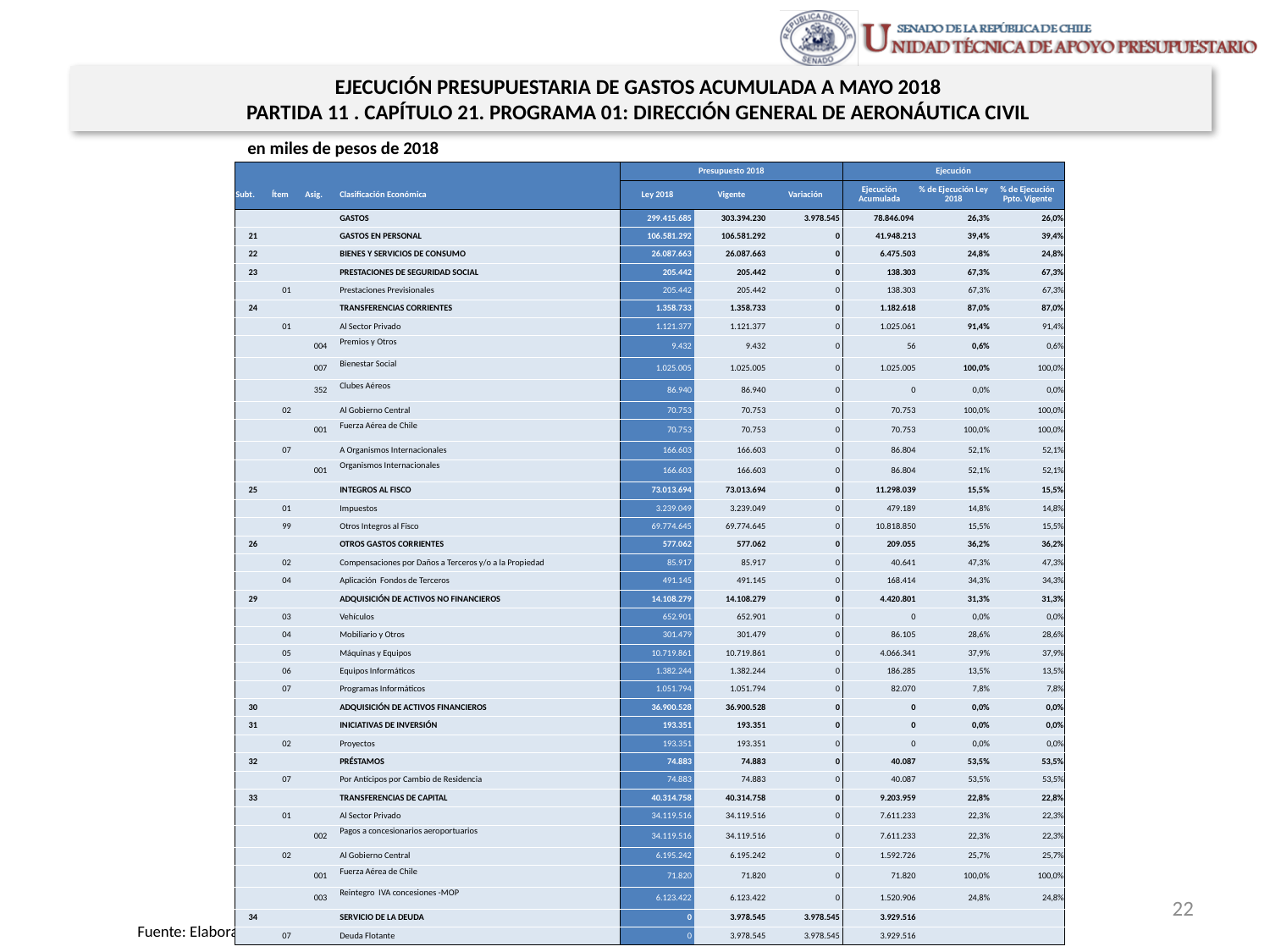

EJECUCIÓN PRESUPUESTARIA DE GASTOS ACUMULADA A MAYO 2018
PARTIDA 11 . CAPÍTULO 21. PROGRAMA 01: DIRECCIÓN GENERAL DE AERONÁUTICA CIVIL
en miles de pesos de 2018
|  |  |  |  | Presupuesto 2018 |  |  | Ejecución |  |  |
| --- | --- | --- | --- | --- | --- | --- | --- | --- | --- |
| Subt. | Ítem | Asig. | Clasificación Económica | Ley 2018 | Vigente | Variación | Ejecución Acumulada | % de Ejecución Ley 2018 | % de Ejecución Ppto. Vigente |
|  |  |  | GASTOS | 299.415.685 | 303.394.230 | 3.978.545 | 78.846.094 | 26,3% | 26,0% |
| 21 |  |  | GASTOS EN PERSONAL | 106.581.292 | 106.581.292 | 0 | 41.948.213 | 39,4% | 39,4% |
| 22 |  |  | BIENES Y SERVICIOS DE CONSUMO | 26.087.663 | 26.087.663 | 0 | 6.475.503 | 24,8% | 24,8% |
| 23 |  |  | PRESTACIONES DE SEGURIDAD SOCIAL | 205.442 | 205.442 | 0 | 138.303 | 67,3% | 67,3% |
|  | 01 |  | Prestaciones Previsionales | 205.442 | 205.442 | 0 | 138.303 | 67,3% | 67,3% |
| 24 |  |  | TRANSFERENCIAS CORRIENTES | 1.358.733 | 1.358.733 | 0 | 1.182.618 | 87,0% | 87,0% |
|  | 01 |  | Al Sector Privado | 1.121.377 | 1.121.377 | 0 | 1.025.061 | 91,4% | 91,4% |
|  |  | 004 | Premios y Otros | 9.432 | 9.432 | 0 | 56 | 0,6% | 0,6% |
|  |  | 007 | Bienestar Social | 1.025.005 | 1.025.005 | 0 | 1.025.005 | 100,0% | 100,0% |
|  |  | 352 | Clubes Aéreos | 86.940 | 86.940 | 0 | 0 | 0,0% | 0,0% |
|  | 02 |  | Al Gobierno Central | 70.753 | 70.753 | 0 | 70.753 | 100,0% | 100,0% |
|  |  | 001 | Fuerza Aérea de Chile | 70.753 | 70.753 | 0 | 70.753 | 100,0% | 100,0% |
|  | 07 |  | A Organismos Internacionales | 166.603 | 166.603 | 0 | 86.804 | 52,1% | 52,1% |
|  |  | 001 | Organismos Internacionales | 166.603 | 166.603 | 0 | 86.804 | 52,1% | 52,1% |
| 25 |  |  | INTEGROS AL FISCO | 73.013.694 | 73.013.694 | 0 | 11.298.039 | 15,5% | 15,5% |
|  | 01 |  | Impuestos | 3.239.049 | 3.239.049 | 0 | 479.189 | 14,8% | 14,8% |
|  | 99 |  | Otros Integros al Fisco | 69.774.645 | 69.774.645 | 0 | 10.818.850 | 15,5% | 15,5% |
| 26 |  |  | OTROS GASTOS CORRIENTES | 577.062 | 577.062 | 0 | 209.055 | 36,2% | 36,2% |
|  | 02 |  | Compensaciones por Daños a Terceros y/o a la Propiedad | 85.917 | 85.917 | 0 | 40.641 | 47,3% | 47,3% |
|  | 04 |  | Aplicación Fondos de Terceros | 491.145 | 491.145 | 0 | 168.414 | 34,3% | 34,3% |
| 29 |  |  | ADQUISICIÓN DE ACTIVOS NO FINANCIEROS | 14.108.279 | 14.108.279 | 0 | 4.420.801 | 31,3% | 31,3% |
|  | 03 |  | Vehículos | 652.901 | 652.901 | 0 | 0 | 0,0% | 0,0% |
|  | 04 |  | Mobiliario y Otros | 301.479 | 301.479 | 0 | 86.105 | 28,6% | 28,6% |
|  | 05 |  | Máquinas y Equipos | 10.719.861 | 10.719.861 | 0 | 4.066.341 | 37,9% | 37,9% |
|  | 06 |  | Equipos Informáticos | 1.382.244 | 1.382.244 | 0 | 186.285 | 13,5% | 13,5% |
|  | 07 |  | Programas Informáticos | 1.051.794 | 1.051.794 | 0 | 82.070 | 7,8% | 7,8% |
| 30 |  |  | ADQUISICIÓN DE ACTIVOS FINANCIEROS | 36.900.528 | 36.900.528 | 0 | 0 | 0,0% | 0,0% |
| 31 |  |  | INICIATIVAS DE INVERSIÓN | 193.351 | 193.351 | 0 | 0 | 0,0% | 0,0% |
|  | 02 |  | Proyectos | 193.351 | 193.351 | 0 | 0 | 0,0% | 0,0% |
| 32 |  |  | PRÉSTAMOS | 74.883 | 74.883 | 0 | 40.087 | 53,5% | 53,5% |
|  | 07 |  | Por Anticipos por Cambio de Residencia | 74.883 | 74.883 | 0 | 40.087 | 53,5% | 53,5% |
| 33 |  |  | TRANSFERENCIAS DE CAPITAL | 40.314.758 | 40.314.758 | 0 | 9.203.959 | 22,8% | 22,8% |
|  | 01 |  | Al Sector Privado | 34.119.516 | 34.119.516 | 0 | 7.611.233 | 22,3% | 22,3% |
|  |  | 002 | Pagos a concesionarios aeroportuarios | 34.119.516 | 34.119.516 | 0 | 7.611.233 | 22,3% | 22,3% |
|  | 02 |  | Al Gobierno Central | 6.195.242 | 6.195.242 | 0 | 1.592.726 | 25,7% | 25,7% |
|  |  | 001 | Fuerza Aérea de Chile | 71.820 | 71.820 | 0 | 71.820 | 100,0% | 100,0% |
|  |  | 003 | Reintegro IVA concesiones -MOP | 6.123.422 | 6.123.422 | 0 | 1.520.906 | 24,8% | 24,8% |
| 34 |  |  | SERVICIO DE LA DEUDA | 0 | 3.978.545 | 3.978.545 | 3.929.516 |  |  |
|  | 07 |  | Deuda Flotante | 0 | 3.978.545 | 3.978.545 | 3.929.516 |  |  |
22
Fuente: Elaboración propia en base  a Informes de ejecución presupuestaria mensual de DIPRES